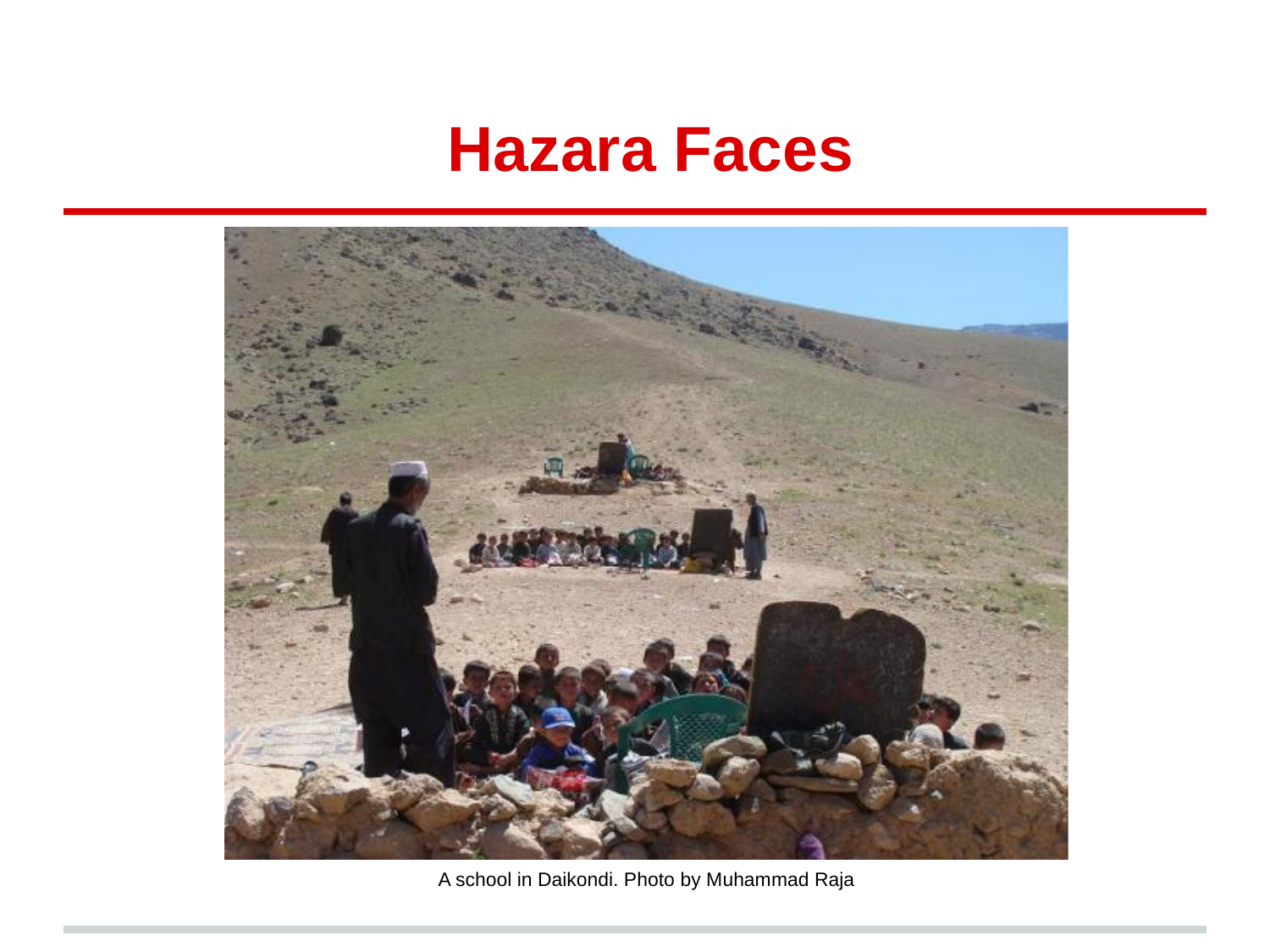

# Hazara Faces

A school in Daikondi. Photo by Muhammad Raja